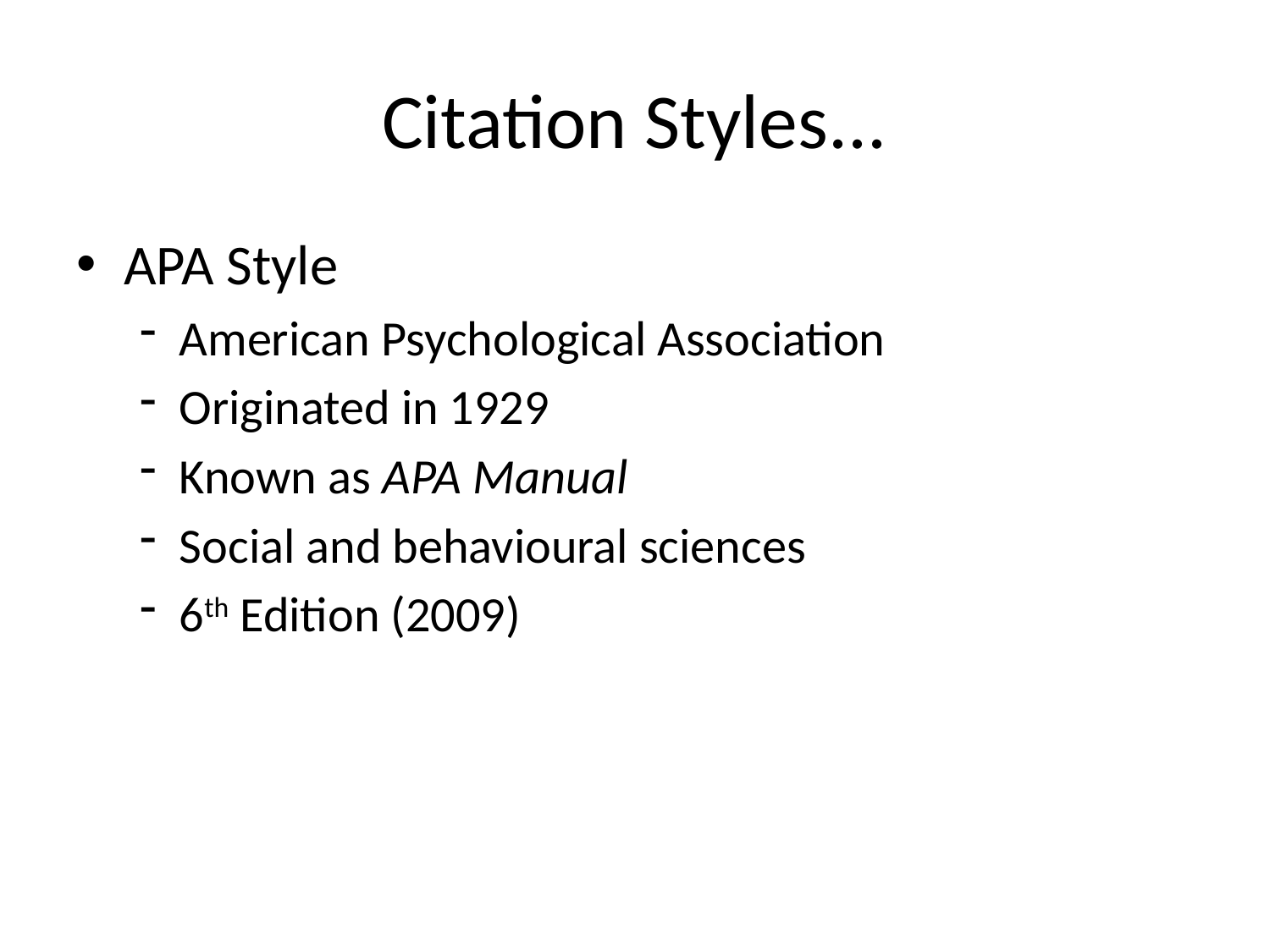

# Citation Styles...
APA Style
American Psychological Association
Originated in 1929
Known as APA Manual
Social and behavioural sciences
6th Edition (2009)